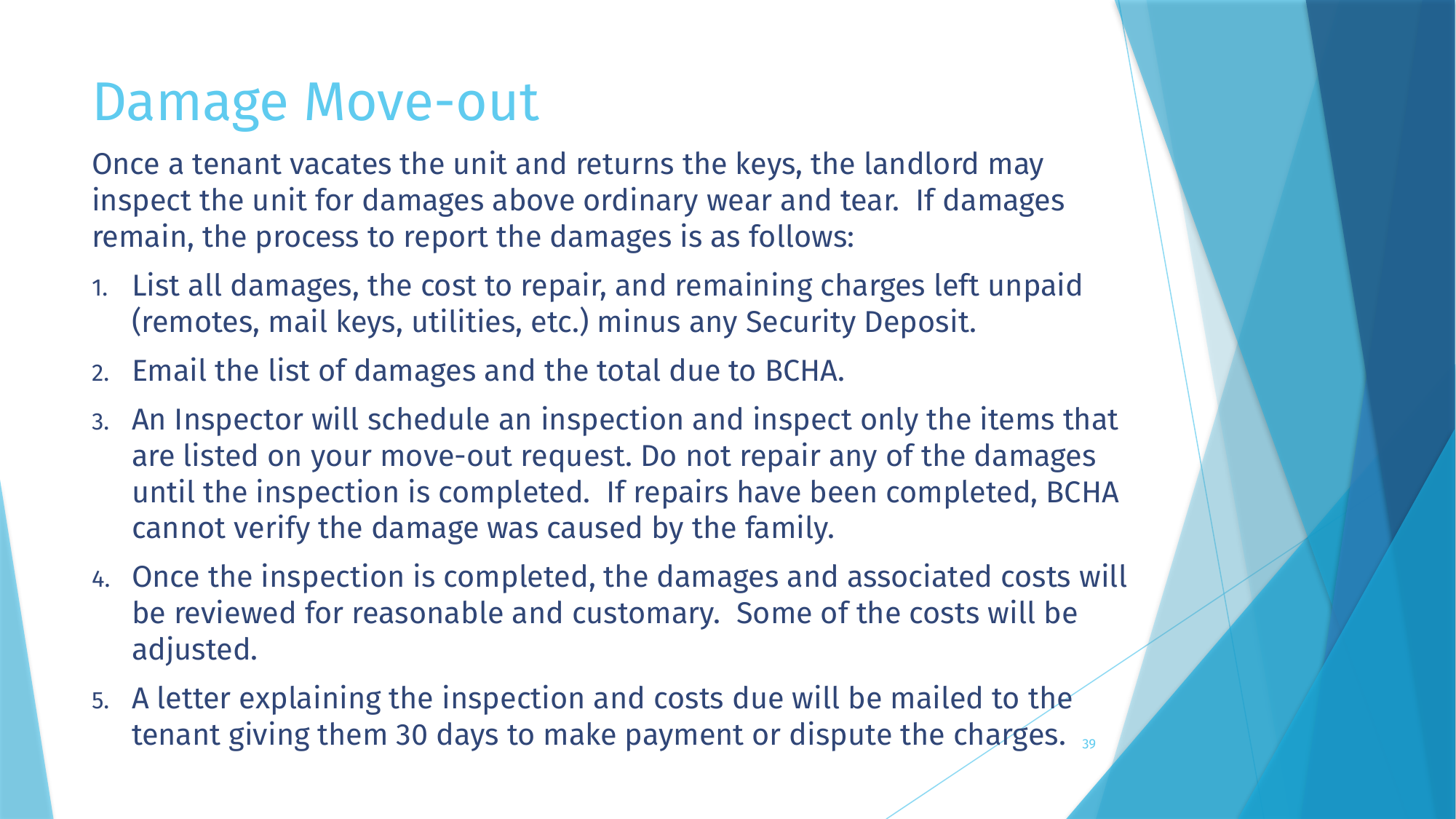

# Damage Move-out
Once a tenant vacates the unit and returns the keys, the landlord may inspect the unit for damages above ordinary wear and tear.  If damages remain, the process to report the damages is as follows:
List all damages, the cost to repair, and remaining charges left unpaid (remotes, mail keys, utilities, etc.) minus any Security Deposit.
Email the list of damages and the total due to BCHA.
An Inspector will schedule an inspection and inspect only the items that are listed on your move-out request. Do not repair any of the damages until the inspection is completed.  If repairs have been completed, BCHA cannot verify the damage was caused by the family.
Once the inspection is completed, the damages and associated costs will be reviewed for reasonable and customary.  Some of the costs will be adjusted.
A letter explaining the inspection and costs due will be mailed to the tenant giving them 30 days to make payment or dispute the charges.
39